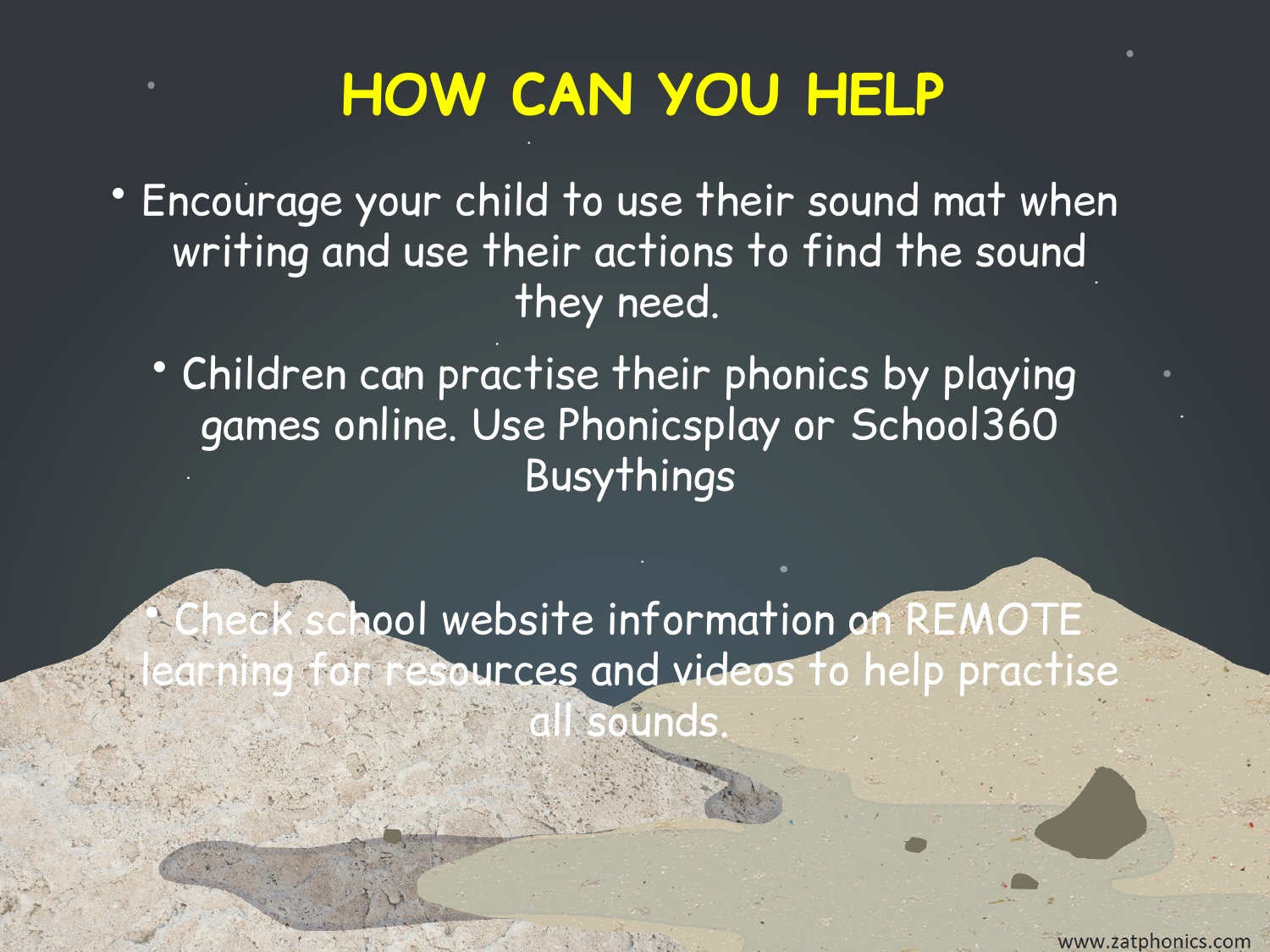

HOW CAN YOU HELP

Encourage your child to use their sound mat when writing and use their actions to find the sound they need.
Children can practise their phonics by playing games online. Use Phonicsplay or School360 Busythings

Check school website information on REMOTE learning for resources and videos to help practise all sounds.